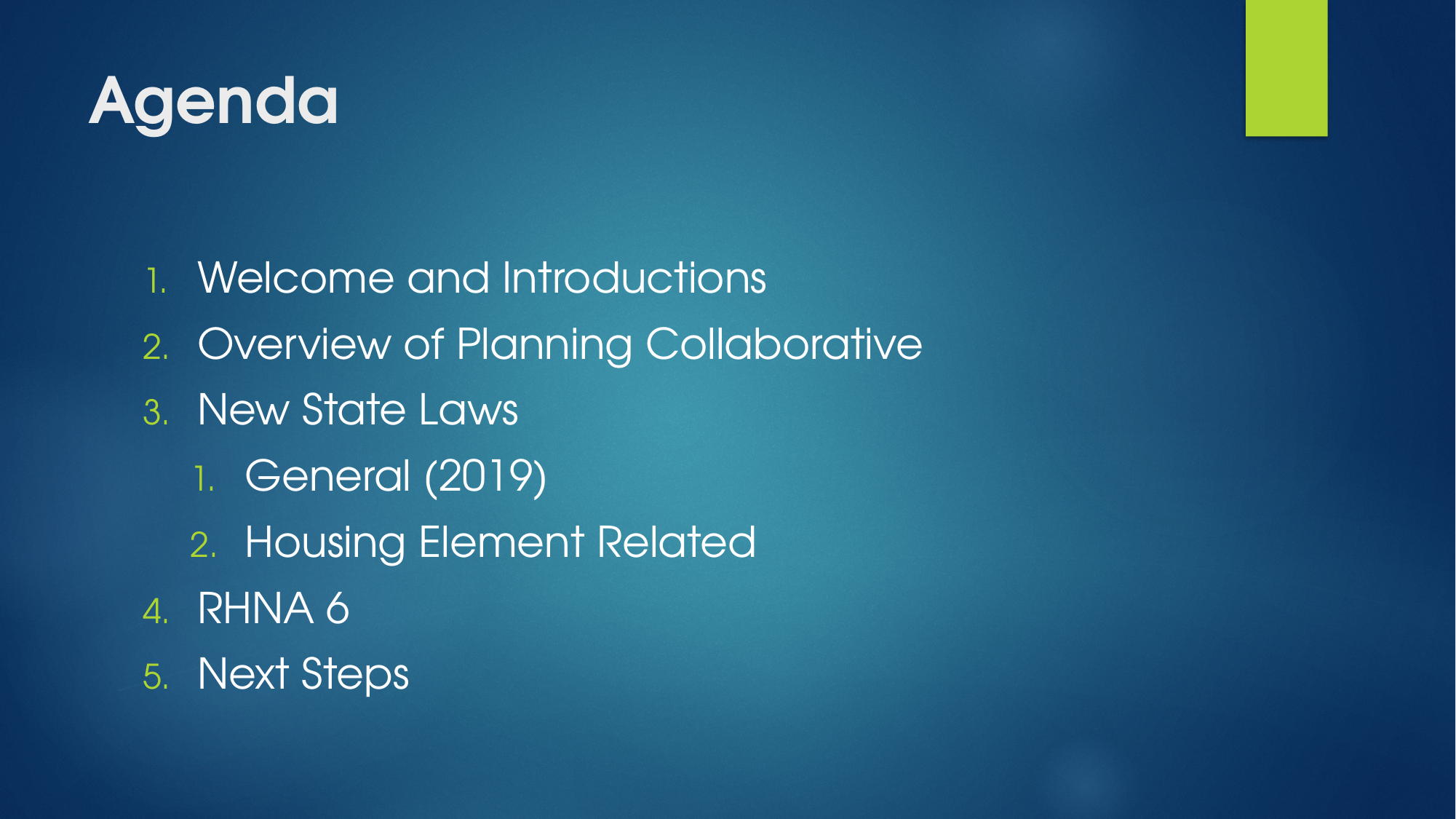

# Agenda
Welcome and Introductions
Overview of Planning Collaborative
New State Laws
General (2019)
Housing Element Related
RHNA 6
Next Steps